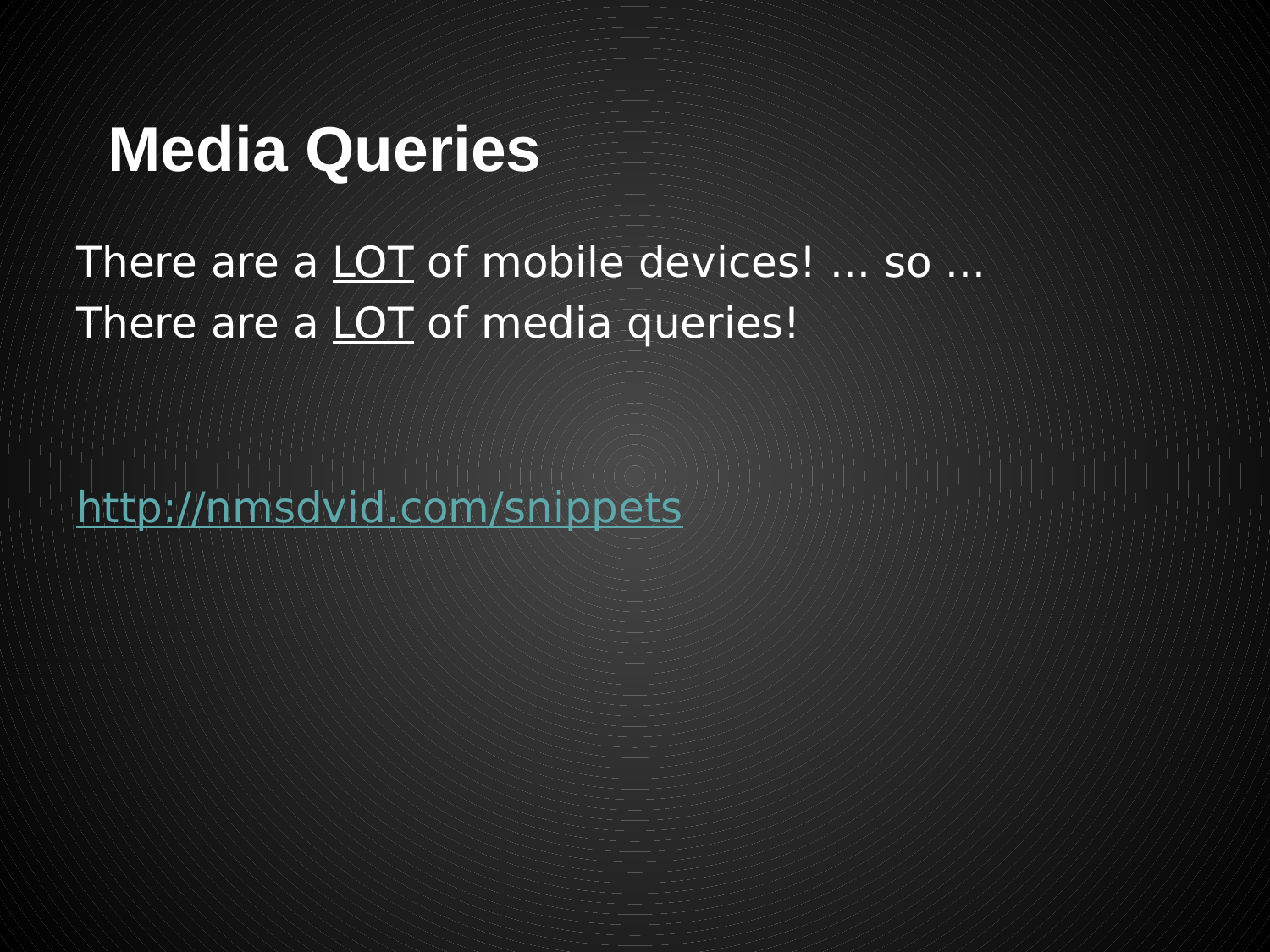

# Media Queries
There are a LOT of mobile devices! ... so ...
There are a LOT of media queries!

http://nmsdvid.com/snippets